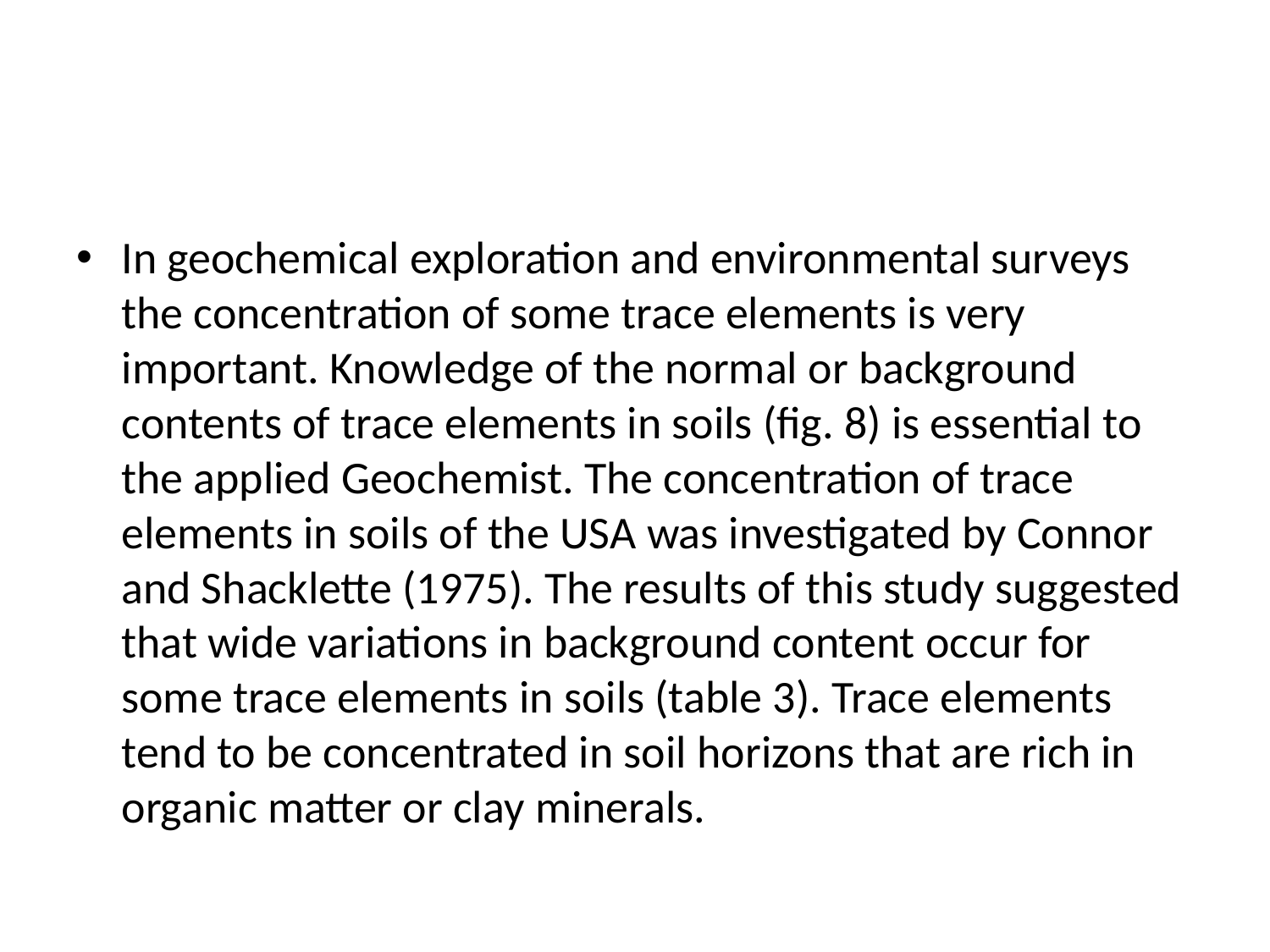

#
In geochemical exploration and environmental surveys the concentration of some trace elements is very important. Knowledge of the normal or background contents of trace elements in soils (fig. 8) is essential to the applied Geochemist. The concentration of trace elements in soils of the USA was investigated by Connor and Shacklette (1975). The results of this study suggested that wide variations in background content occur for some trace elements in soils (table 3). Trace elements tend to be concentrated in soil horizons that are rich in organic matter or clay minerals.